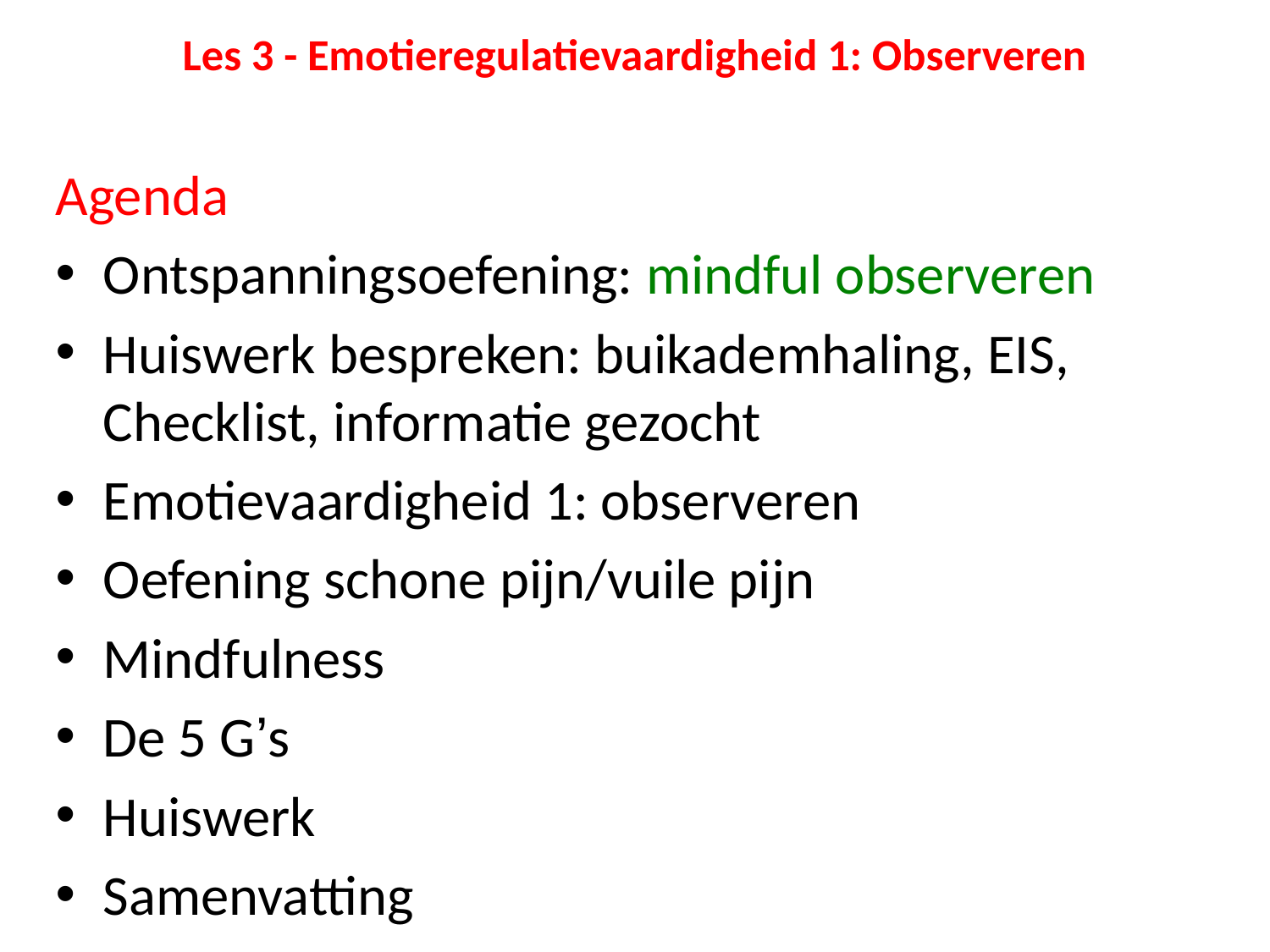

# Les 3 - Emotieregulatievaardigheid 1: Observeren
Agenda
Ontspanningsoefening: mindful observeren
Huiswerk bespreken: buikademhaling, EIS, Checklist, informatie gezocht
Emotievaardigheid 1: observeren
Oefening schone pijn/vuile pijn
Mindfulness
De 5 G’s
Huiswerk
Samenvatting